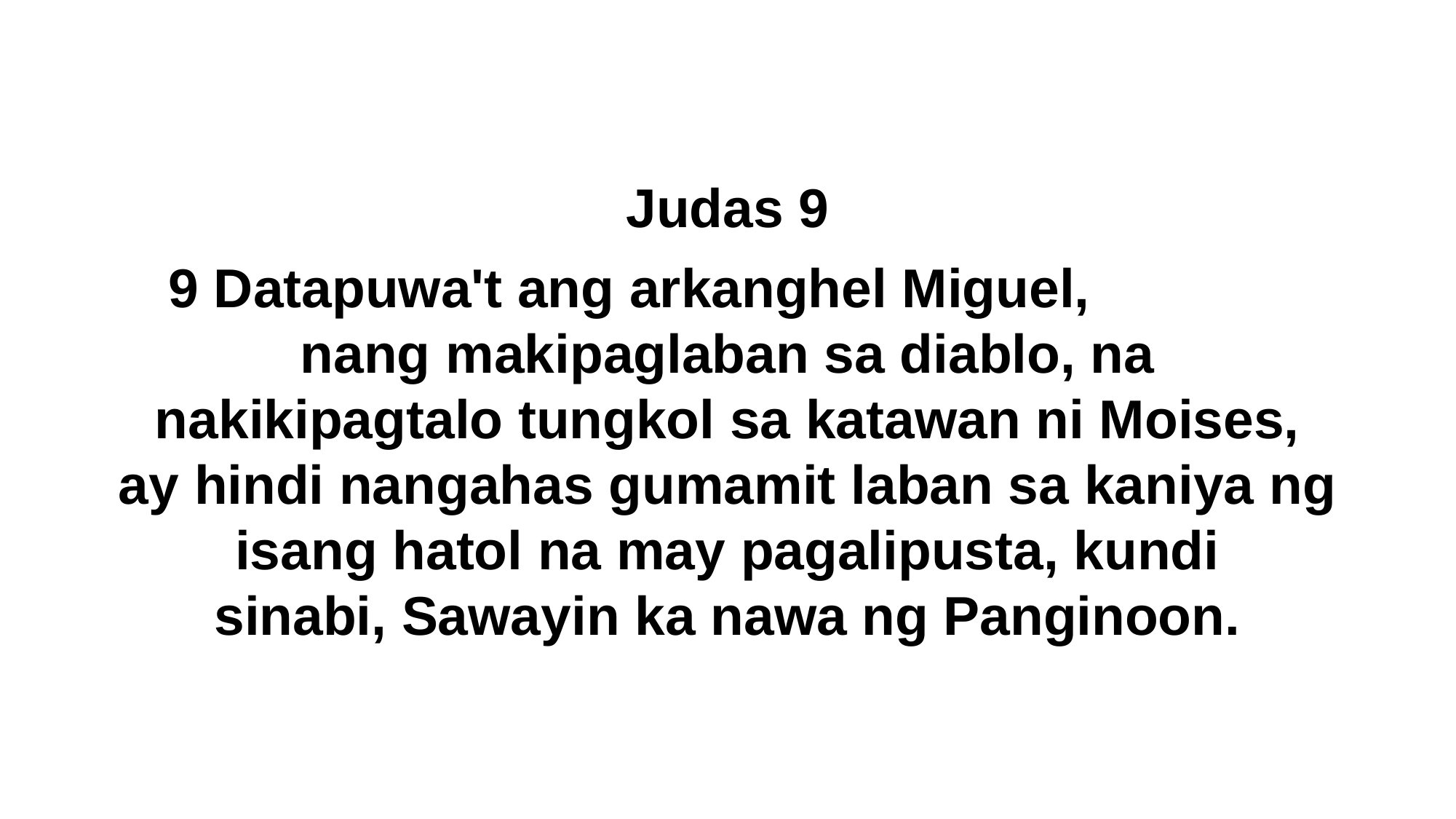

Judas 9
9 Datapuwa't ang arkanghel Miguel,              nang makipaglaban sa diablo, na nakikipagtalo tungkol sa katawan ni Moises, ay hindi nangahas gumamit laban sa kaniya ng isang hatol na may pagalipusta, kundi sinabi, Sawayin ka nawa ng Panginoon.